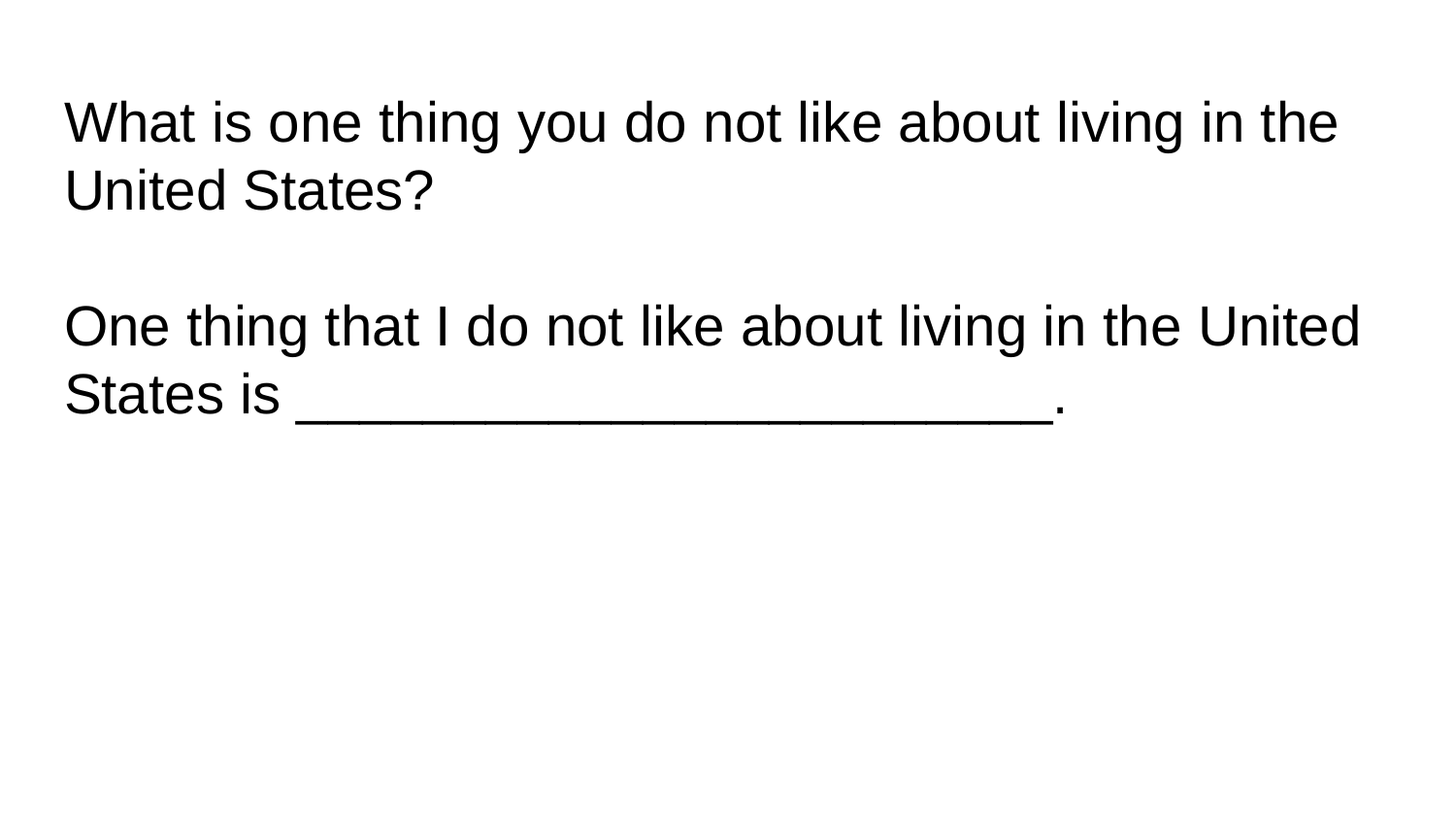

# What is one thing you do not like about living in the United States?

One thing that I do not like about living in the United States is ________________________.